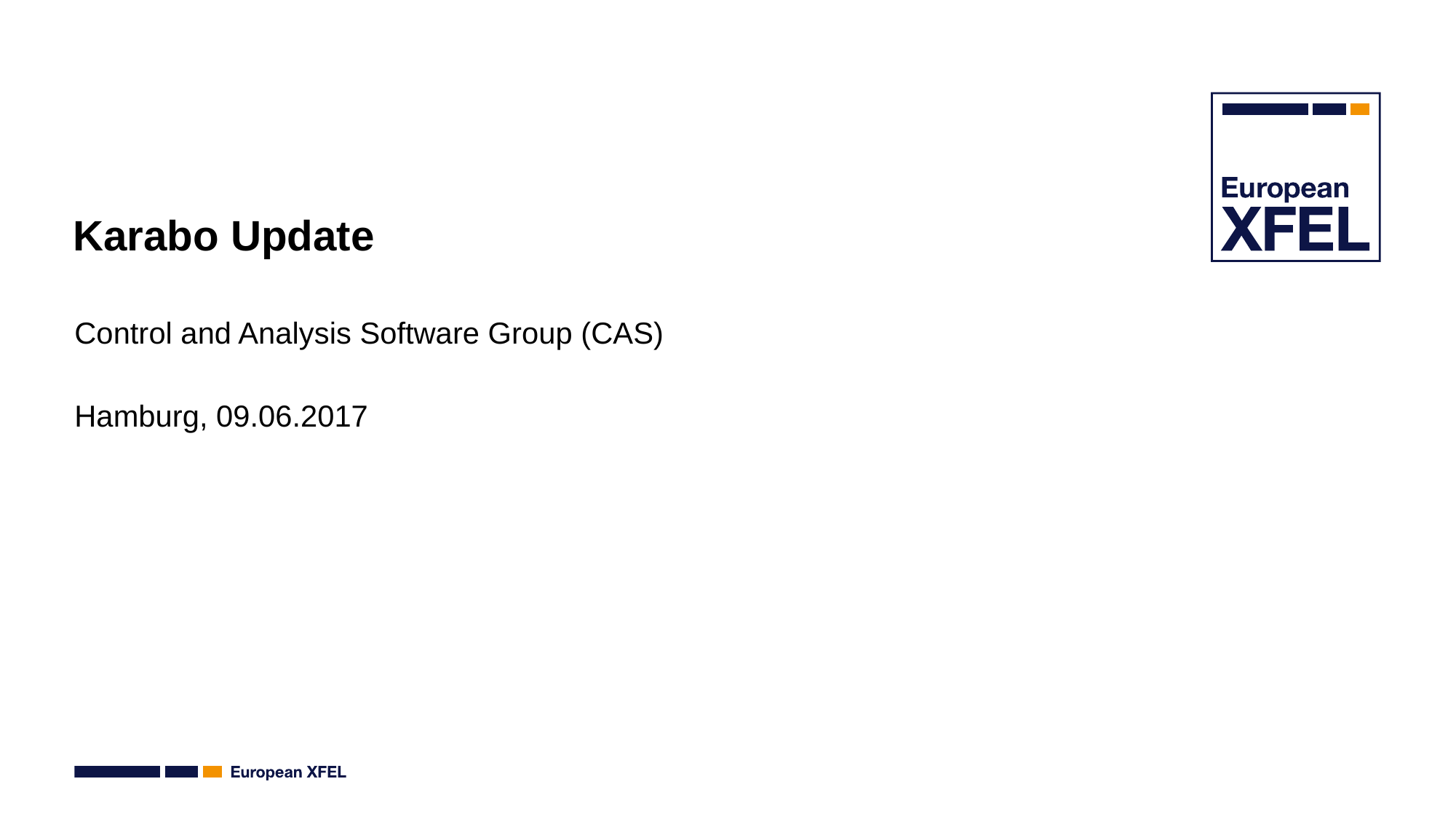

# Karabo Update
Control and Analysis Software Group (CAS)

Hamburg, 09.06.2017